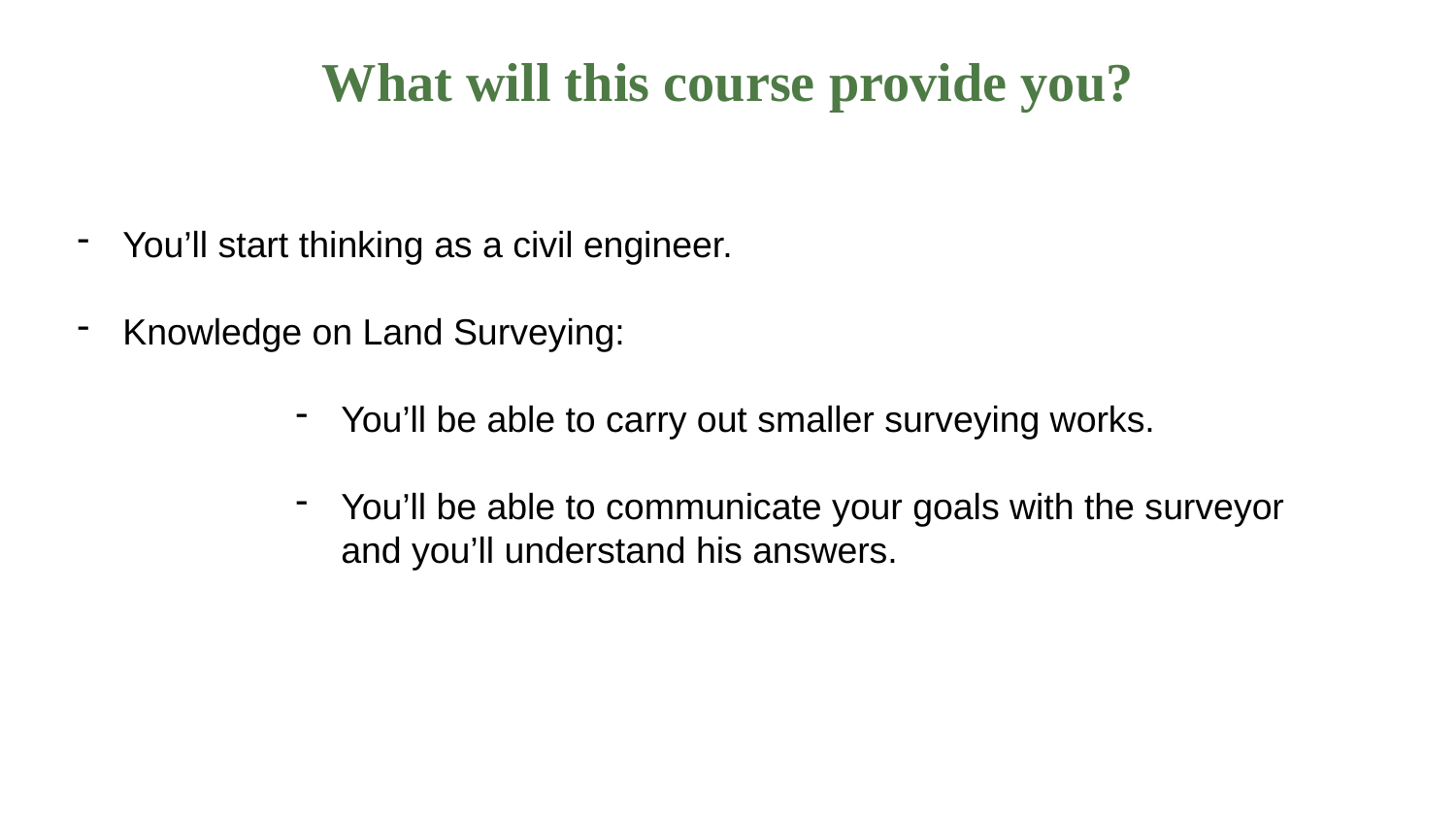

What will this course provide you?
You’ll start thinking as a civil engineer.

Knowledge on Land Surveying:

You’ll be able to carry out smaller surveying works.

You’ll be able to communicate your goals with the surveyor and you’ll understand his answers.